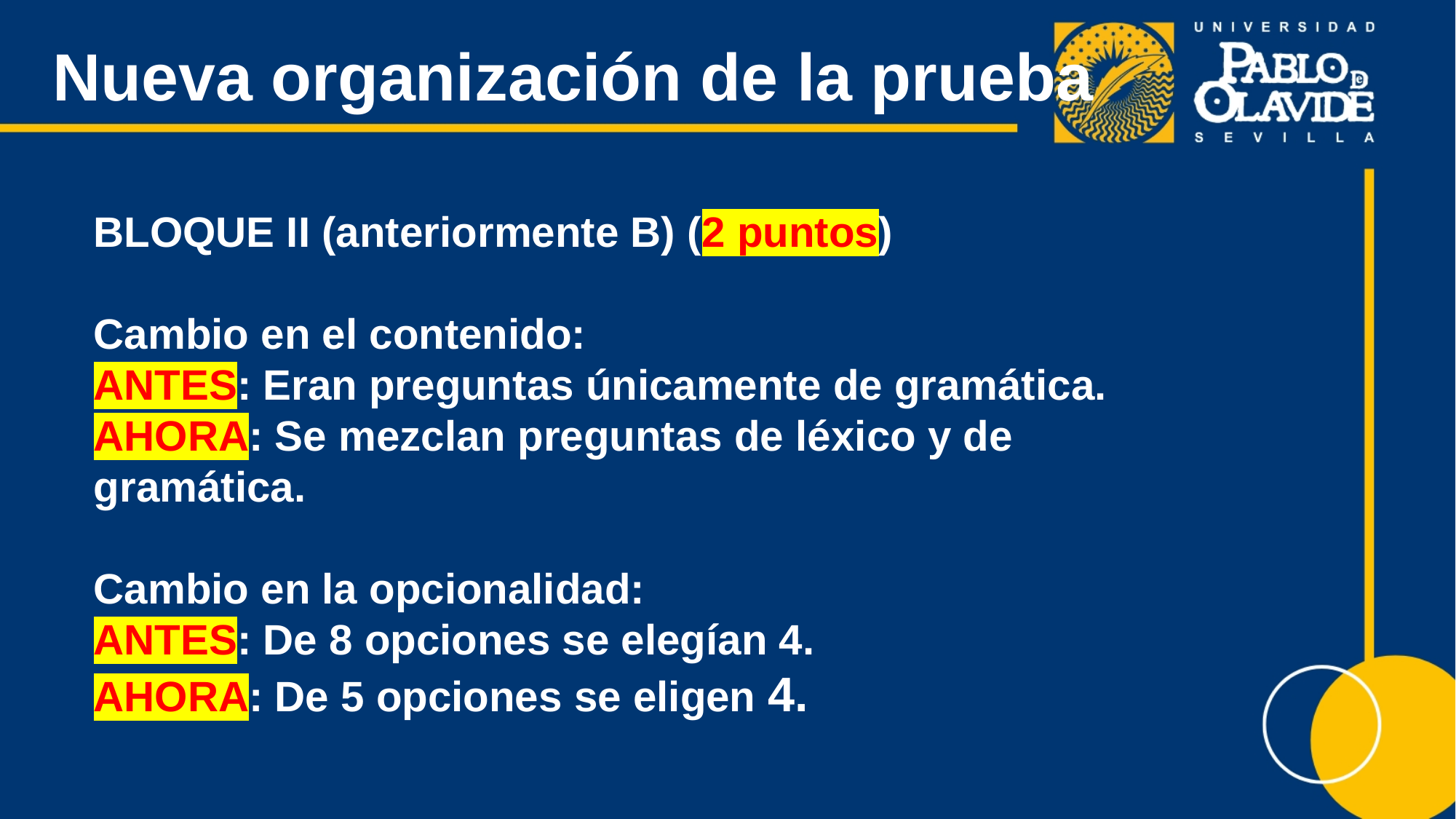

# Nueva organización de la prueba
BLOQUE II (anteriormente B) (2 puntos)

Cambio en el contenido:
ANTES: Eran preguntas únicamente de gramática.
AHORA: Se mezclan preguntas de léxico y de 	gramática.

Cambio en la opcionalidad:
ANTES: De 8 opciones se elegían 4.
AHORA: De 5 opciones se eligen 4.